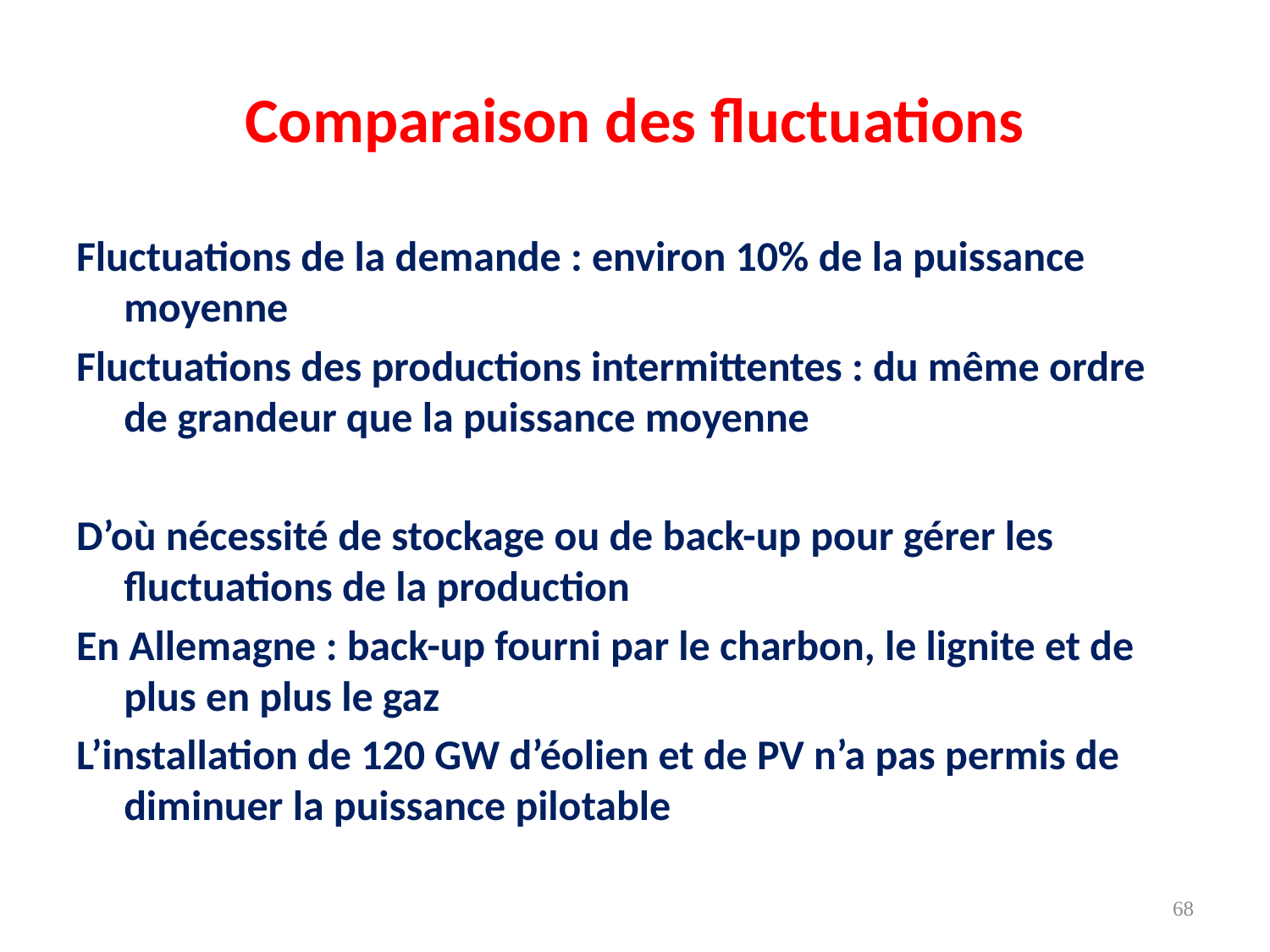

# Comparaison des fluctuations
Fluctuations de la demande : environ 10% de la puissance moyenne
Fluctuations des productions intermittentes : du même ordre de grandeur que la puissance moyenne

D’où nécessité de stockage ou de back-up pour gérer les fluctuations de la production
En Allemagne : back-up fourni par le charbon, le lignite et de plus en plus le gaz
L’installation de 120 GW d’éolien et de PV n’a pas permis de diminuer la puissance pilotable
68